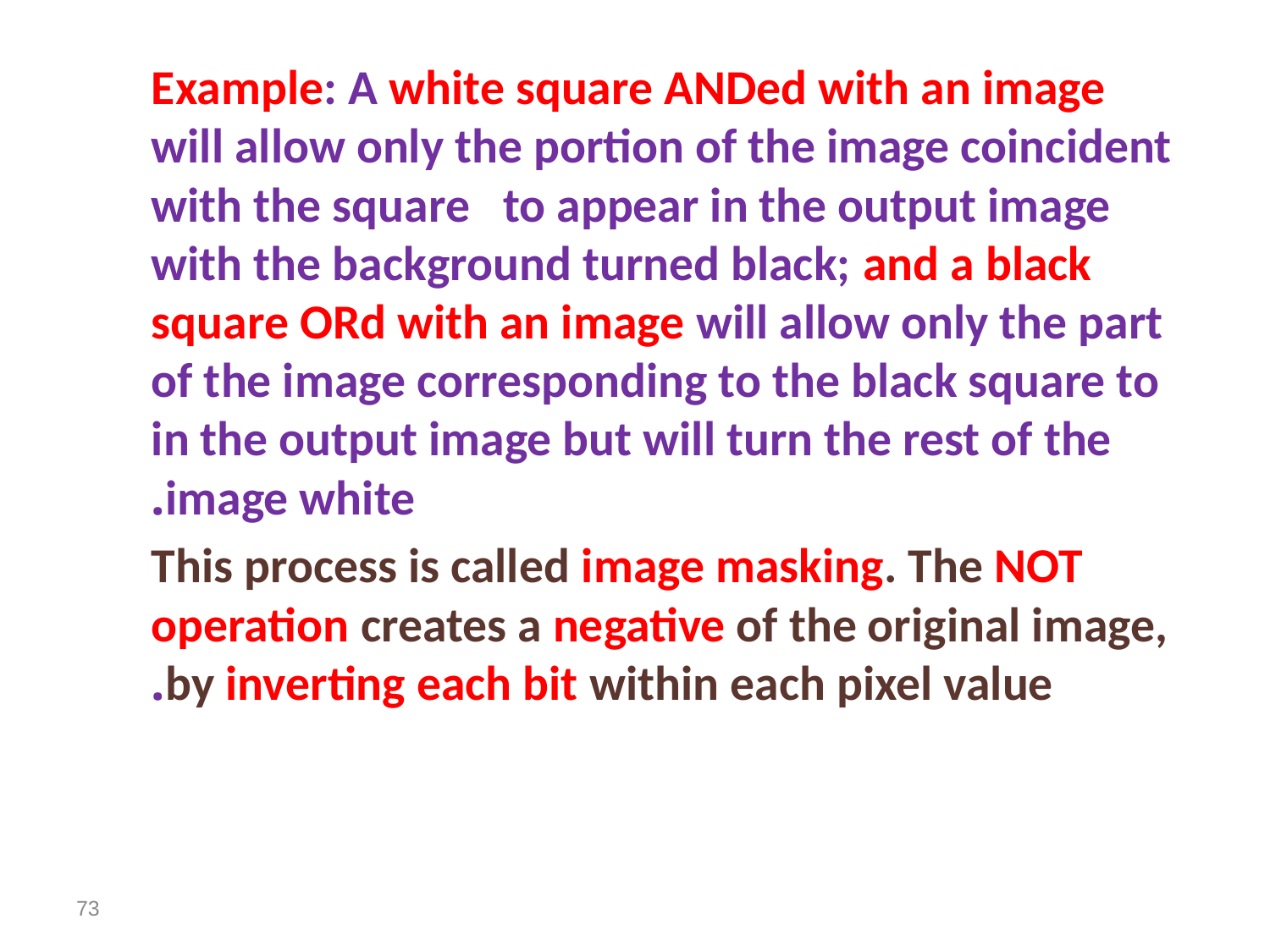

#
Example: A white square ANDed with an image will allow only the portion of the image coincident with the square   to appear in the output image with the background turned black; and a black square ORd with an image will allow only the part of the image corresponding to the black square to in the output image but will turn the rest of the image white.
 This process is called image masking. The NOT operation creates a negative of the original image, by inverting each bit within each pixel value.

73